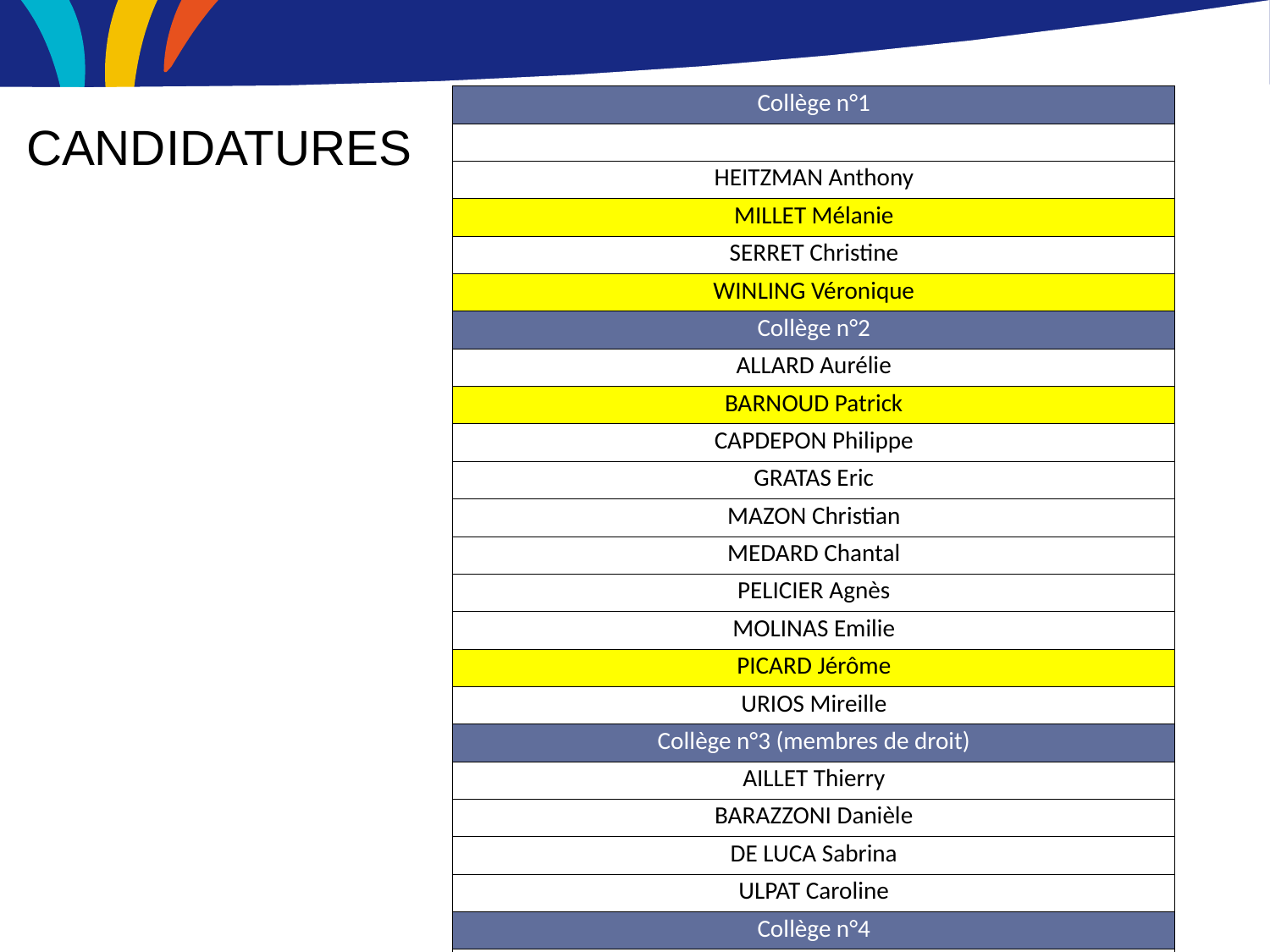

CANDIDATURES
| Collège n°1 |
| --- |
|  |
| HEITZMAN Anthony |
| MILLET Mélanie |
| SERRET Christine |
| WINLING Véronique |
| Collège n°2 |
| ALLARD Aurélie |
| BARNOUD Patrick |
| CAPDEPON Philippe |
| GRATAS Eric |
| MAZON Christian |
| MEDARD Chantal |
| PELICIER Agnès |
| MOLINAS Emilie |
| PICARD Jérôme |
| URIOS Mireille |
| Collège n°3 (membres de droit) |
| AILLET Thierry |
| BARAZZONI Danièle |
| DE LUCA Sabrina |
| ULPAT Caroline |
| Collège n°4 |
| ARNOUX Chantal |
| BREMOND Régine |
| FABROL Claude |
| LAURENT Hervé |
| MARQUIS Bernard |